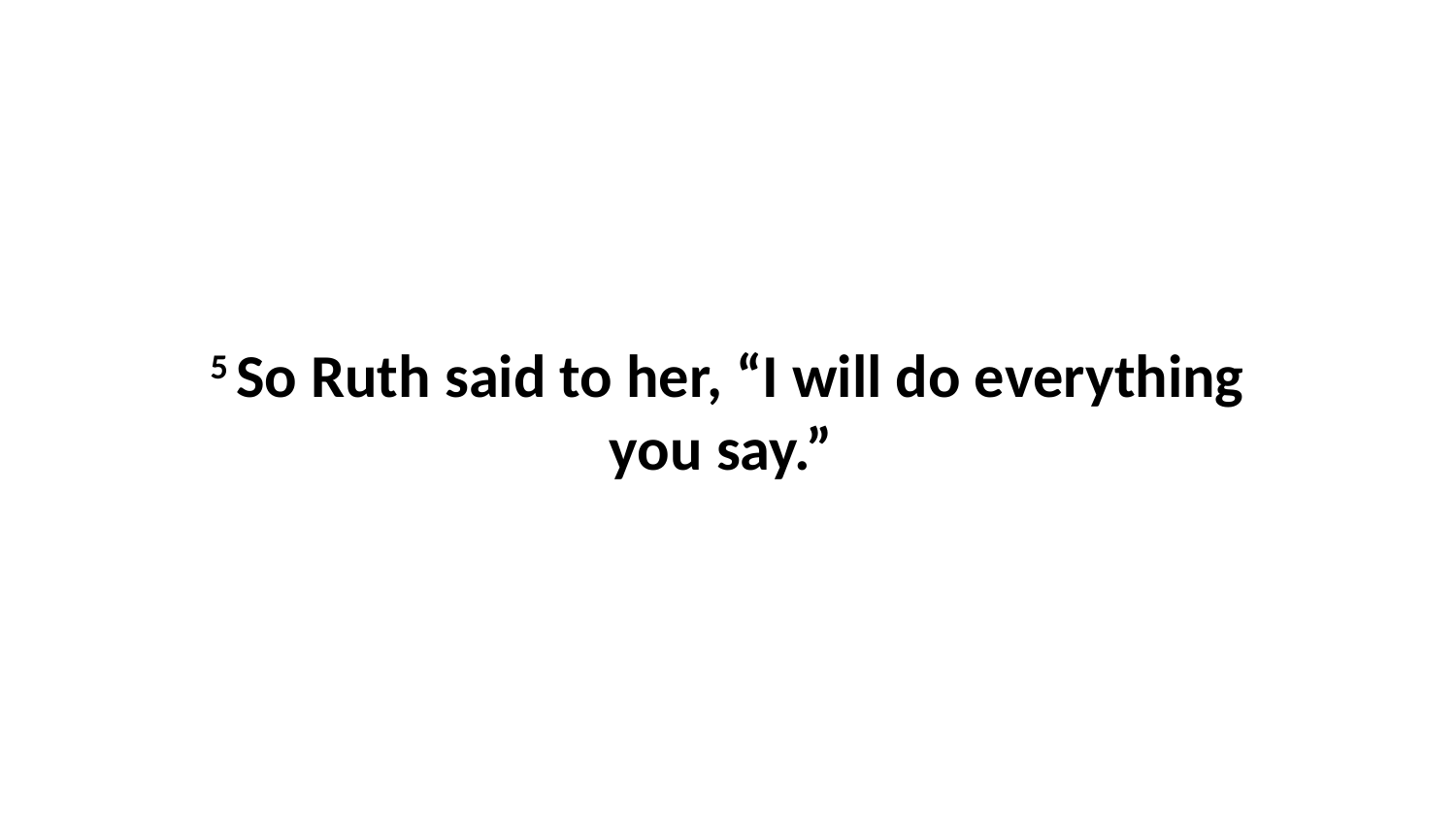

5 So Ruth said to her, “I will do everything you say.”